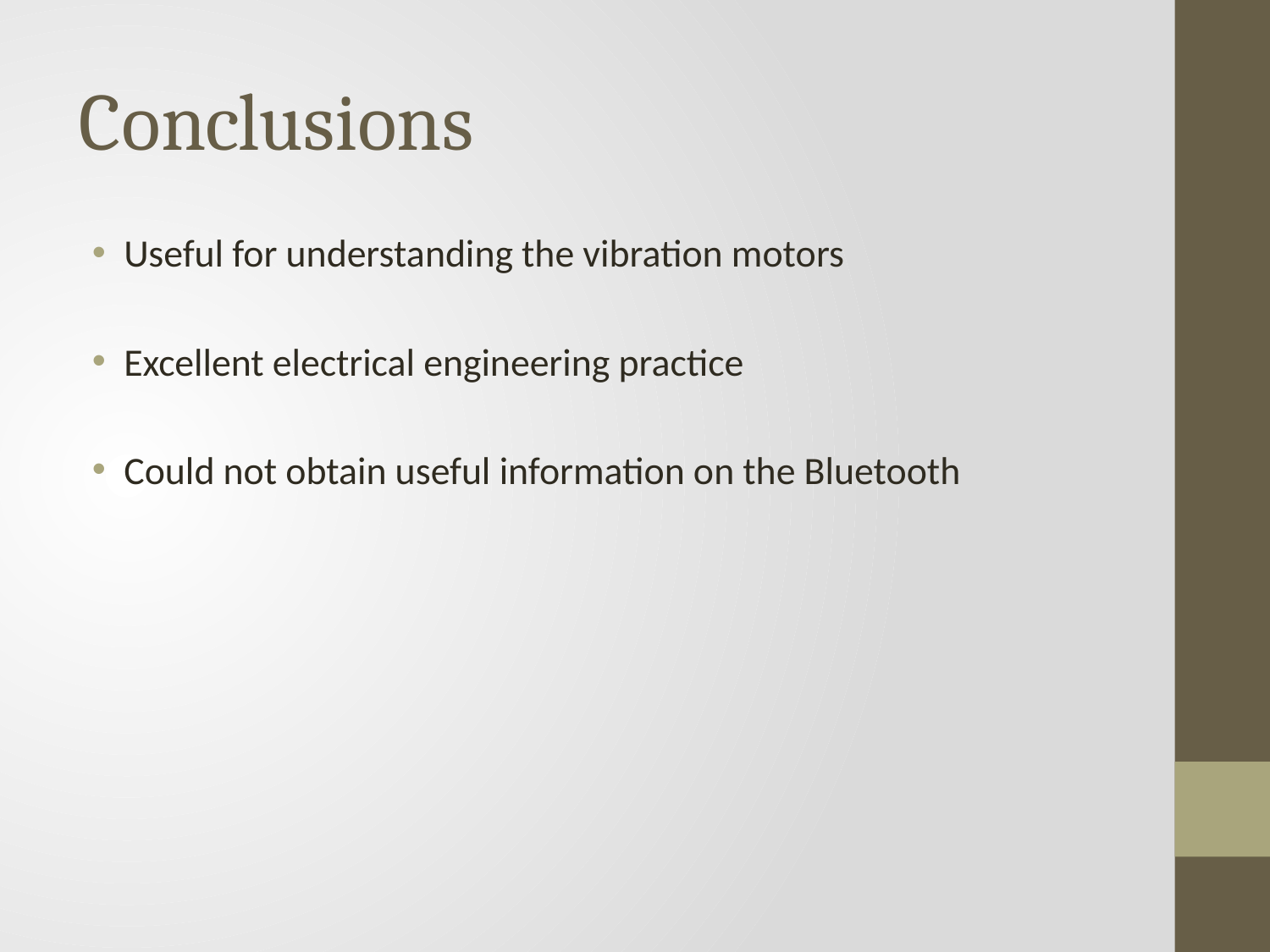

# Conclusions
Useful for understanding the vibration motors

Excellent electrical engineering practice

Could not obtain useful information on the Bluetooth